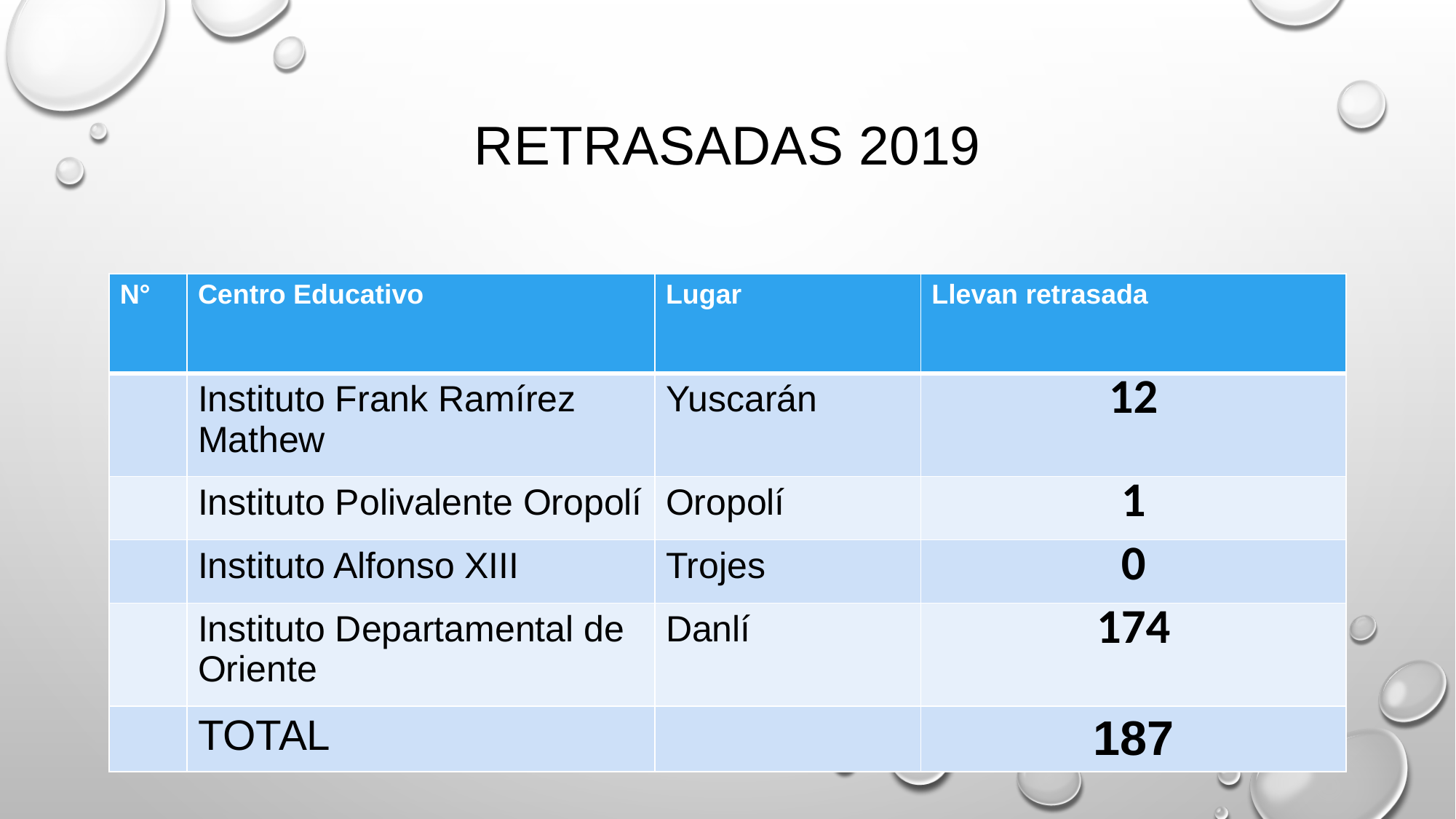

# Retrasadas 2019
| N° | Centro Educativo | Lugar | Llevan retrasada |
| --- | --- | --- | --- |
|  | Instituto Frank Ramírez Mathew | Yuscarán | 12 |
|  | Instituto Polivalente Oropolí | Oropolí | 1 |
|  | Instituto Alfonso XIII | Trojes | 0 |
|  | Instituto Departamental de Oriente | Danlí | 174 |
|  | TOTAL |  | 187 |